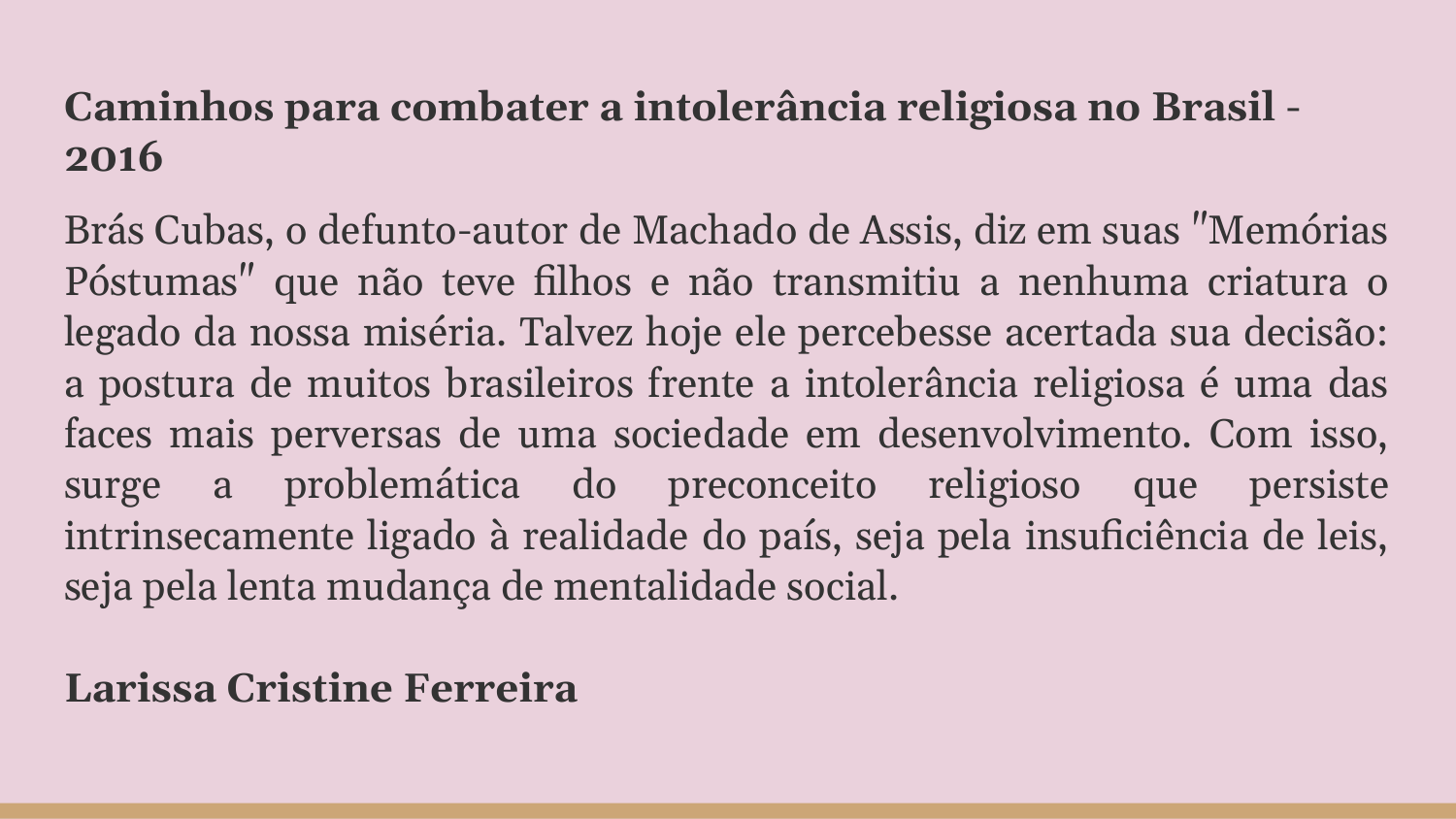

Caminhos para combater a intolerância religiosa no Brasil - 2016
Brás Cubas, o defunto-autor de Machado de Assis, diz em suas "Memórias Póstumas" que não teve filhos e não transmitiu a nenhuma criatura o legado da nossa miséria. Talvez hoje ele percebesse acertada sua decisão: a postura de muitos brasileiros frente a intolerância religiosa é uma das faces mais perversas de uma sociedade em desenvolvimento. Com isso, surge a problemática do preconceito religioso que persiste intrinsecamente ligado à realidade do país, seja pela insuficiência de leis, seja pela lenta mudança de mentalidade social.

Larissa Cristine Ferreira